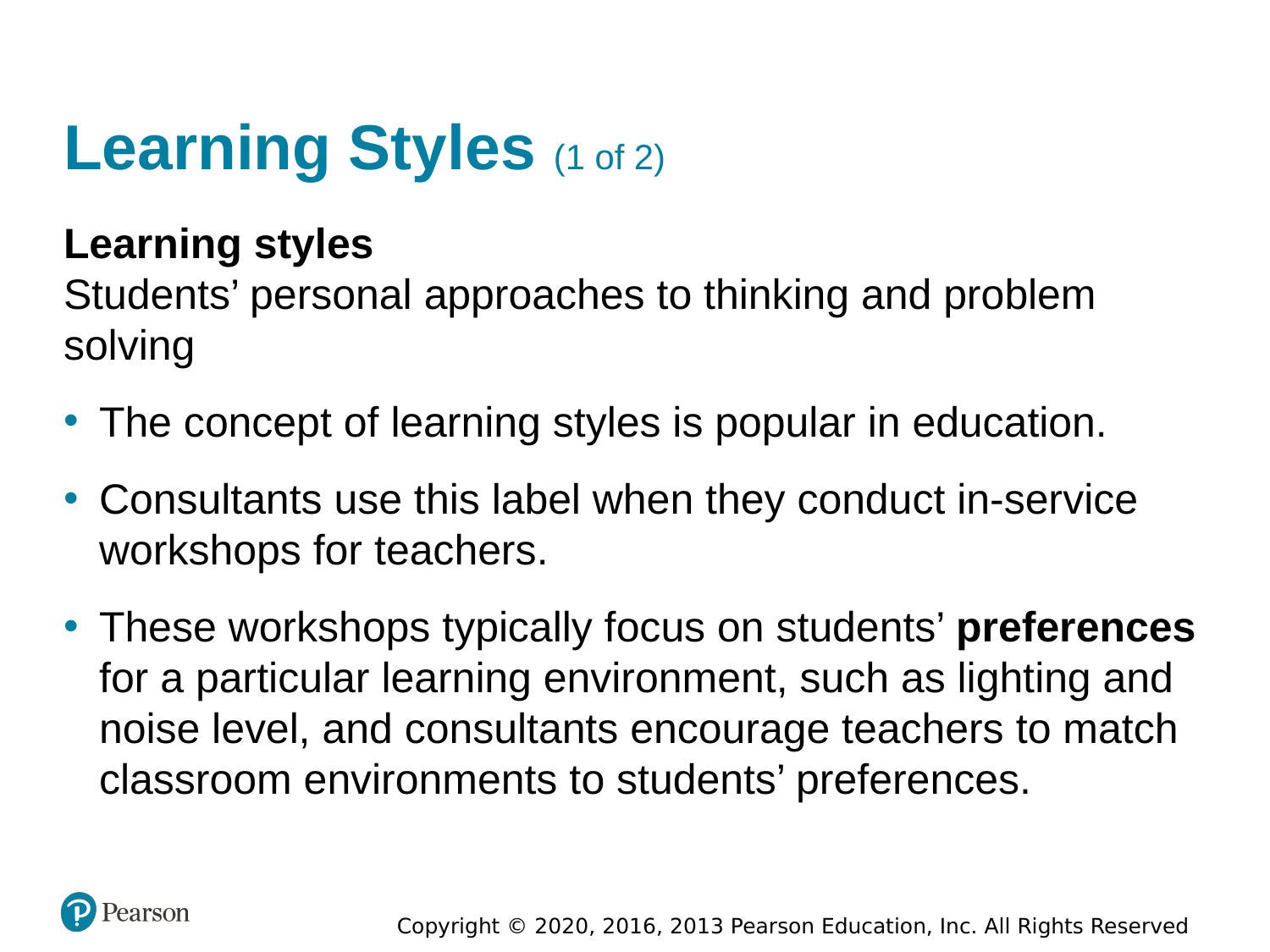

# Learning Styles (1 of 2)
Learning styles
Students’ personal approaches to thinking and problem solving
The concept of learning styles is popular in education.
Consultants use this label when they conduct in-service workshops for teachers.
These workshops typically focus on students’ preferences for a particular learning environment, such as lighting and noise level, and consultants encourage teachers to match classroom environments to students’ preferences.